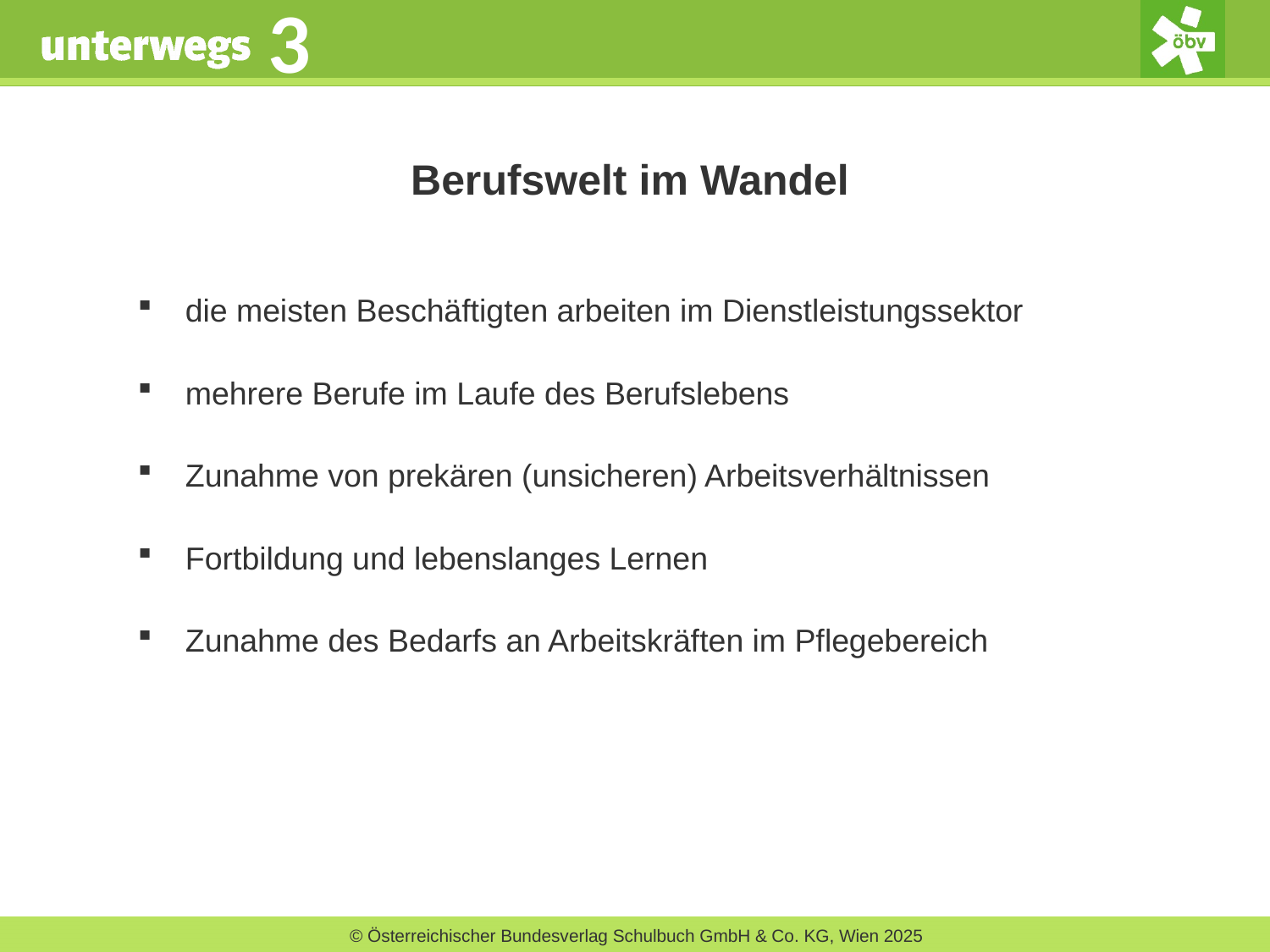

# Berufswelt im Wandel
die meisten Beschäftigten arbeiten im Dienstleistungssektor
mehrere Berufe im Laufe des Berufslebens
Zunahme von prekären (unsicheren) Arbeitsverhältnissen
Fortbildung und lebenslanges Lernen
Zunahme des Bedarfs an Arbeitskräften im Pflegebereich